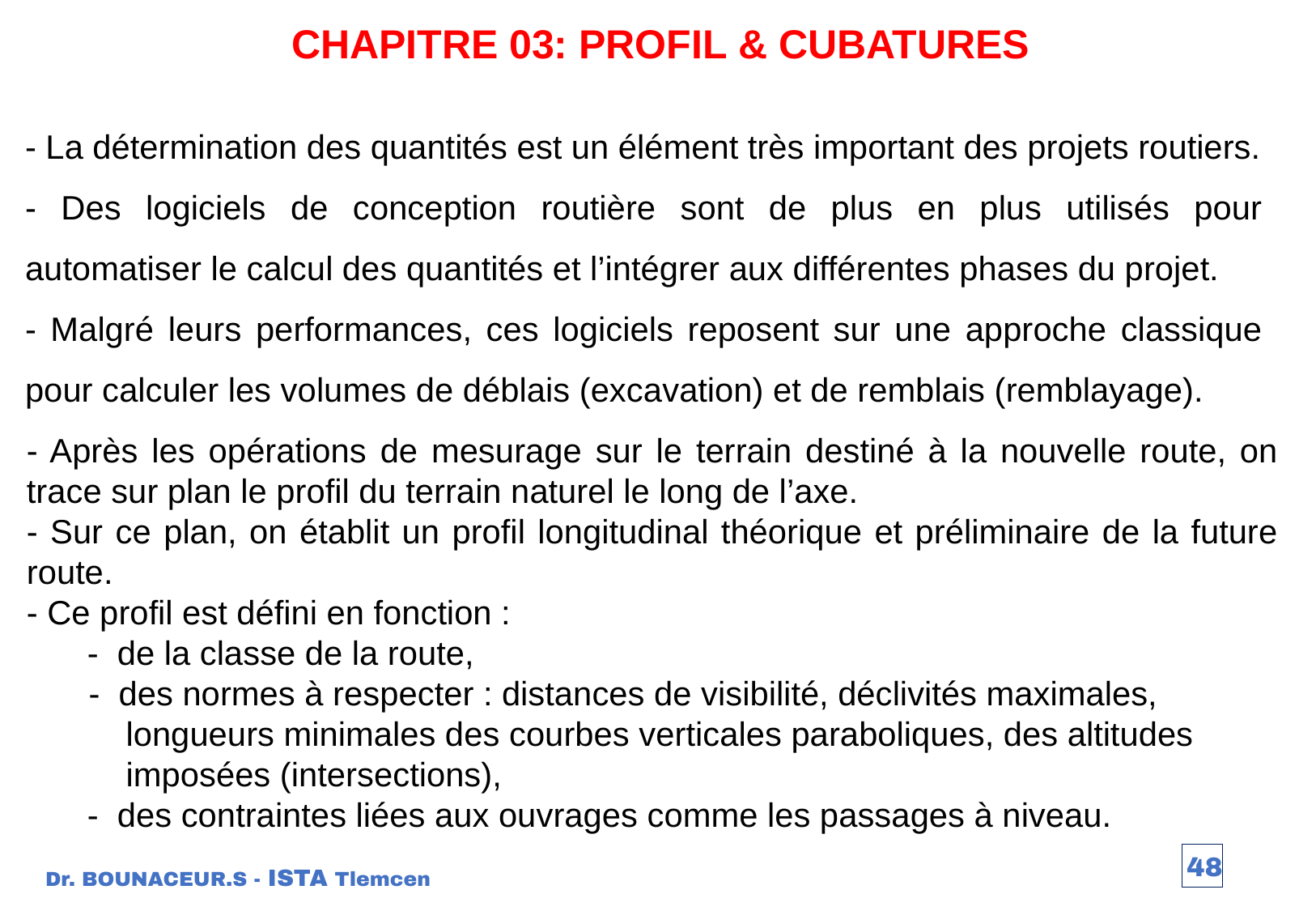

CHAPITRE 03: PROFIL & CUBATURES
- La détermination des quantités est un élément très important des projets routiers.
- Des logiciels de conception routière sont de plus en plus utilisés pour automatiser le calcul des quantités et l’intégrer aux différentes phases du projet.
- Malgré leurs performances, ces logiciels reposent sur une approche classique pour calculer les volumes de déblais (excavation) et de remblais (remblayage).
- Après les opérations de mesurage sur le terrain destiné à la nouvelle route, on trace sur plan le profil du terrain naturel le long de l’axe.
- Sur ce plan, on établit un profil longitudinal théorique et préliminaire de la future route.
- Ce profil est défini en fonction :
-  de la classe de la route,
-  des normes à respecter : distances de visibilité, déclivités maximales,
    longueurs minimales des courbes verticales paraboliques, des altitudes
    imposées (intersections),
-  des contraintes liées aux ouvrages comme les passages à niveau.
48
Dr. BOUNACEUR.S - ISTA Tlemcen